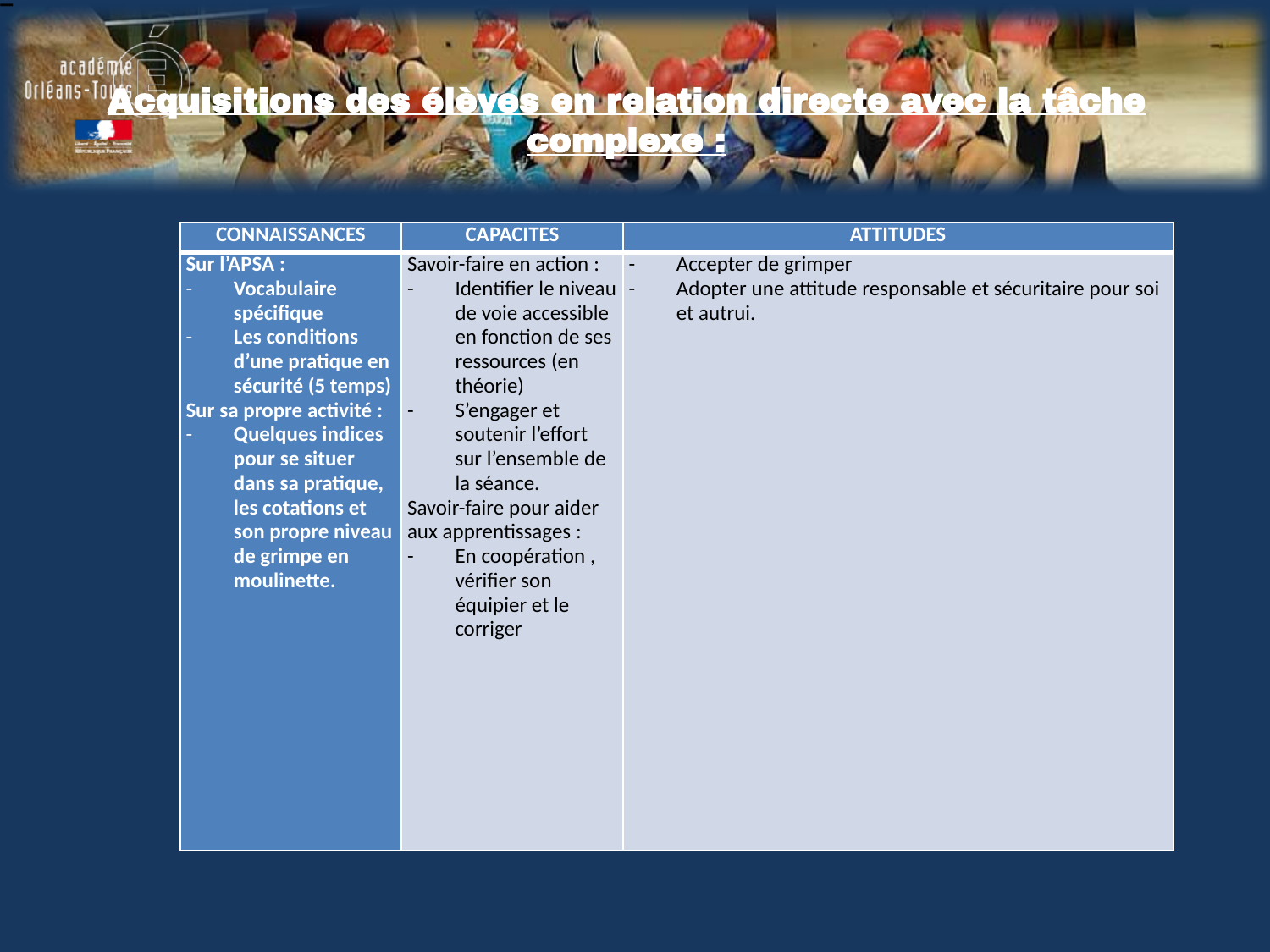

# Acquisitions des élèves en relation directe avec la tâche complexe :
| CONNAISSANCES | CAPACITES | ATTITUDES |
| --- | --- | --- |
| Sur l’APSA : Vocabulaire spécifique Les conditions d’une pratique en sécurité (5 temps) Sur sa propre activité : Quelques indices pour se situer dans sa pratique, les cotations et son propre niveau de grimpe en moulinette. | Savoir-faire en action : Identifier le niveau de voie accessible en fonction de ses ressources (en théorie) S’engager et soutenir l’effort sur l’ensemble de la séance. Savoir-faire pour aider aux apprentissages : En coopération , vérifier son équipier et le corriger | Accepter de grimper Adopter une attitude responsable et sécuritaire pour soi et autrui. |